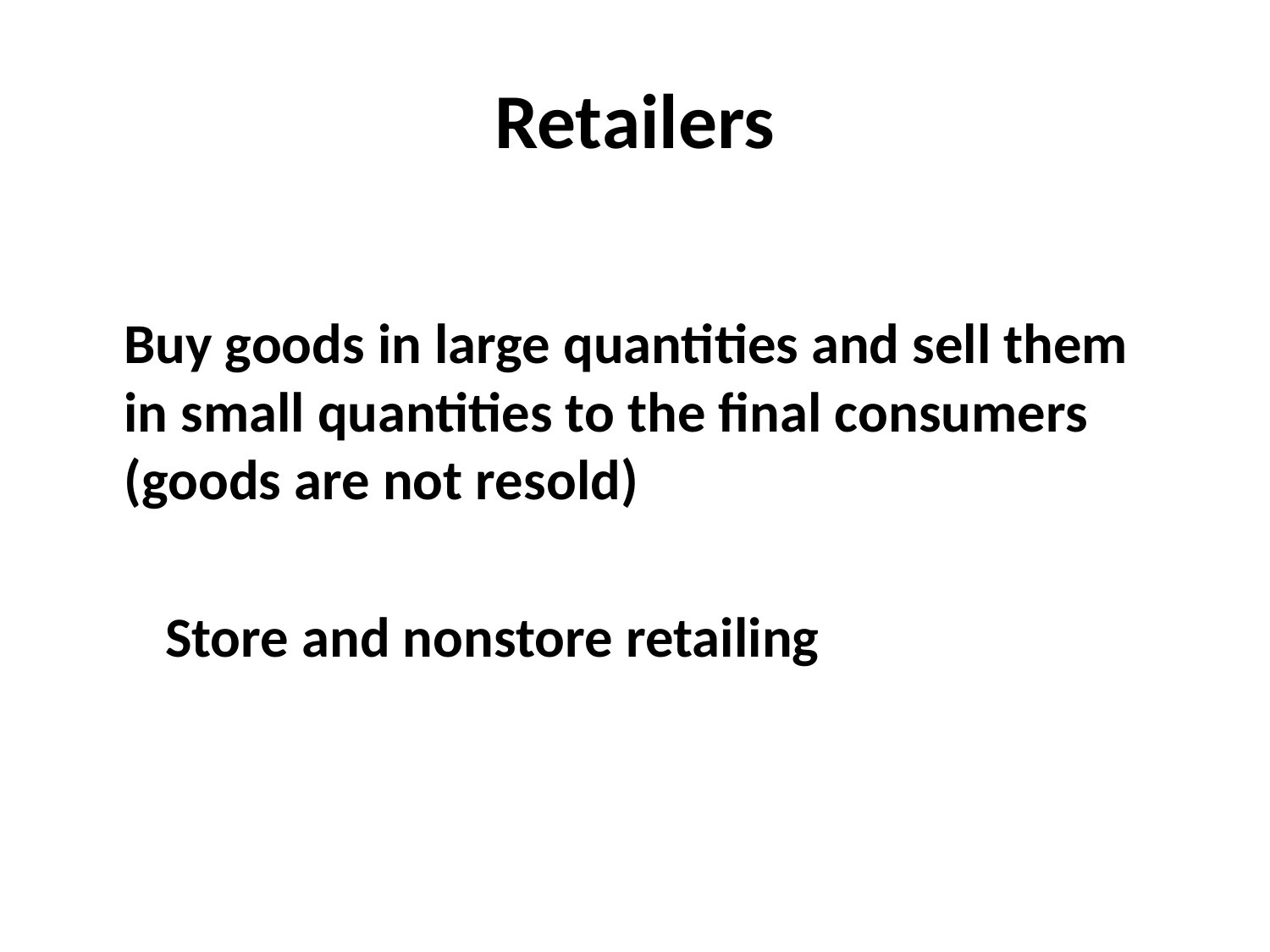

# Retailers

	Buy goods in large quantities and sell them  in small quantities to the final consumers (goods are not resold)

       Store and nonstore retailing